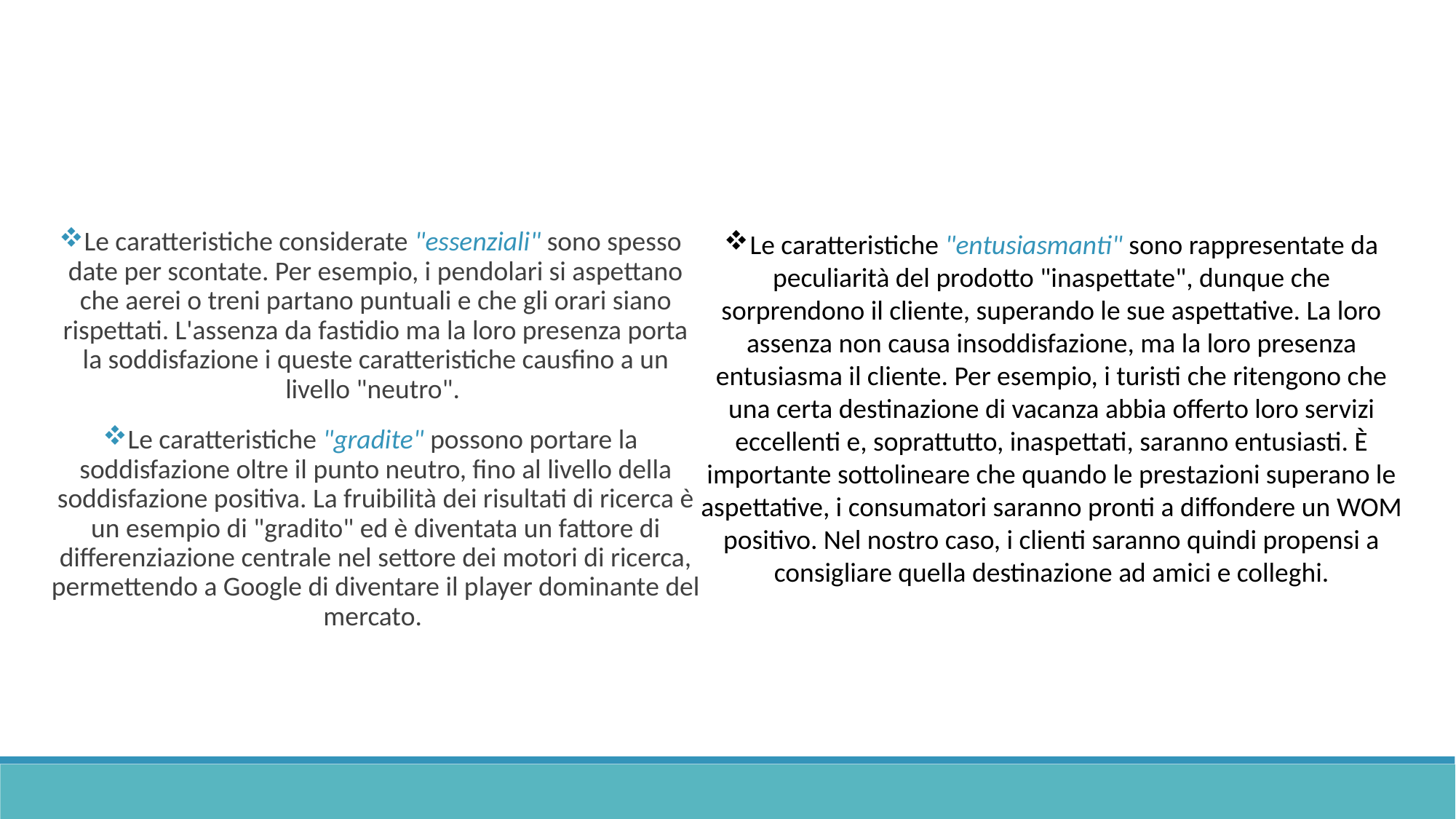

Le caratteristiche considerate "essenziali" sono spesso date per scontate. Per esempio, i pendolari si aspettano che aerei o treni partano puntuali e che gli orari siano rispettati. L'assenza da fastidio ma la loro presenza porta la soddisfazione i queste caratteristiche causfino a un livello "neutro".
Le caratteristiche "gradite" possono portare la soddisfazione oltre il punto neutro, fino al livello della soddisfazione positiva. La fruibilità dei risultati di ricerca è un esempio di "gradito" ed è diventata un fattore di differenziazione centrale nel settore dei motori di ricerca, permettendo a Google di diventare il player dominante del mercato.
Le caratteristiche "entusiasmanti" sono rappresentate da peculiarità del prodotto "inaspettate", dunque che sorprendono il cliente, superando le sue aspettative. La loro assenza non causa insoddisfazione, ma la loro presenza entusiasma il cliente. Per esempio, i turisti che ritengono che una certa destinazione di vacanza abbia offerto loro servizi eccellenti e, soprattutto, inaspettati, saranno entusiasti. È importante sottolineare che quando le prestazioni superano le aspettative, i consumatori saranno pronti a diffondere un WOM positivo. Nel nostro caso, i clienti saranno quindi propensi a consigliare quella destinazione ad amici e colleghi.